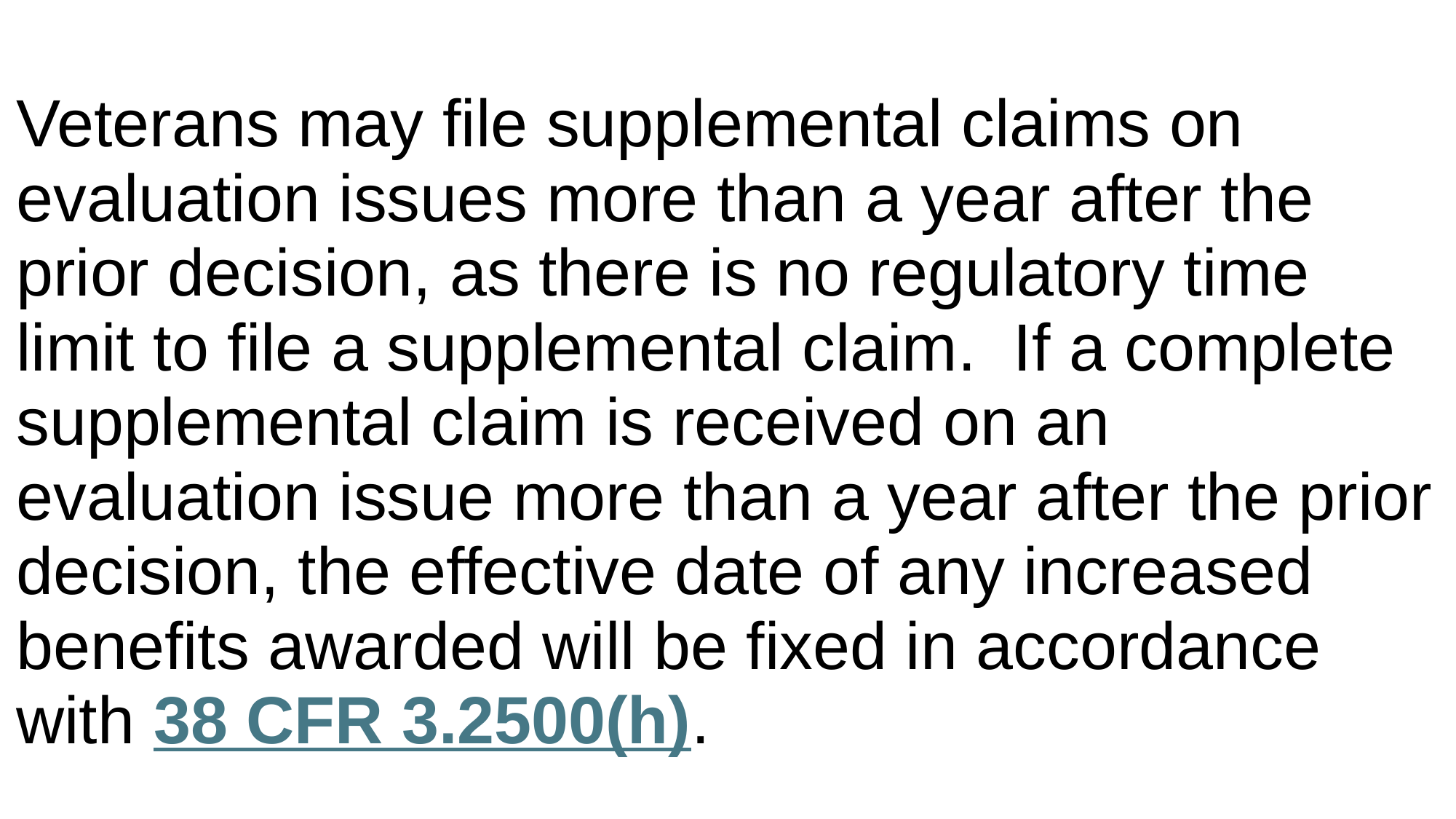

| Veterans may file supplemental claims on evaluation issues more than a year after the prior decision, as there is no regulatory time limit to file a supplemental claim.  If a complete supplemental claim is received on an evaluation issue more than a year after the prior decision, the effective date of any increased benefits awarded will be fixed in accordance with 38 CFR 3.2500(h). |
| --- |